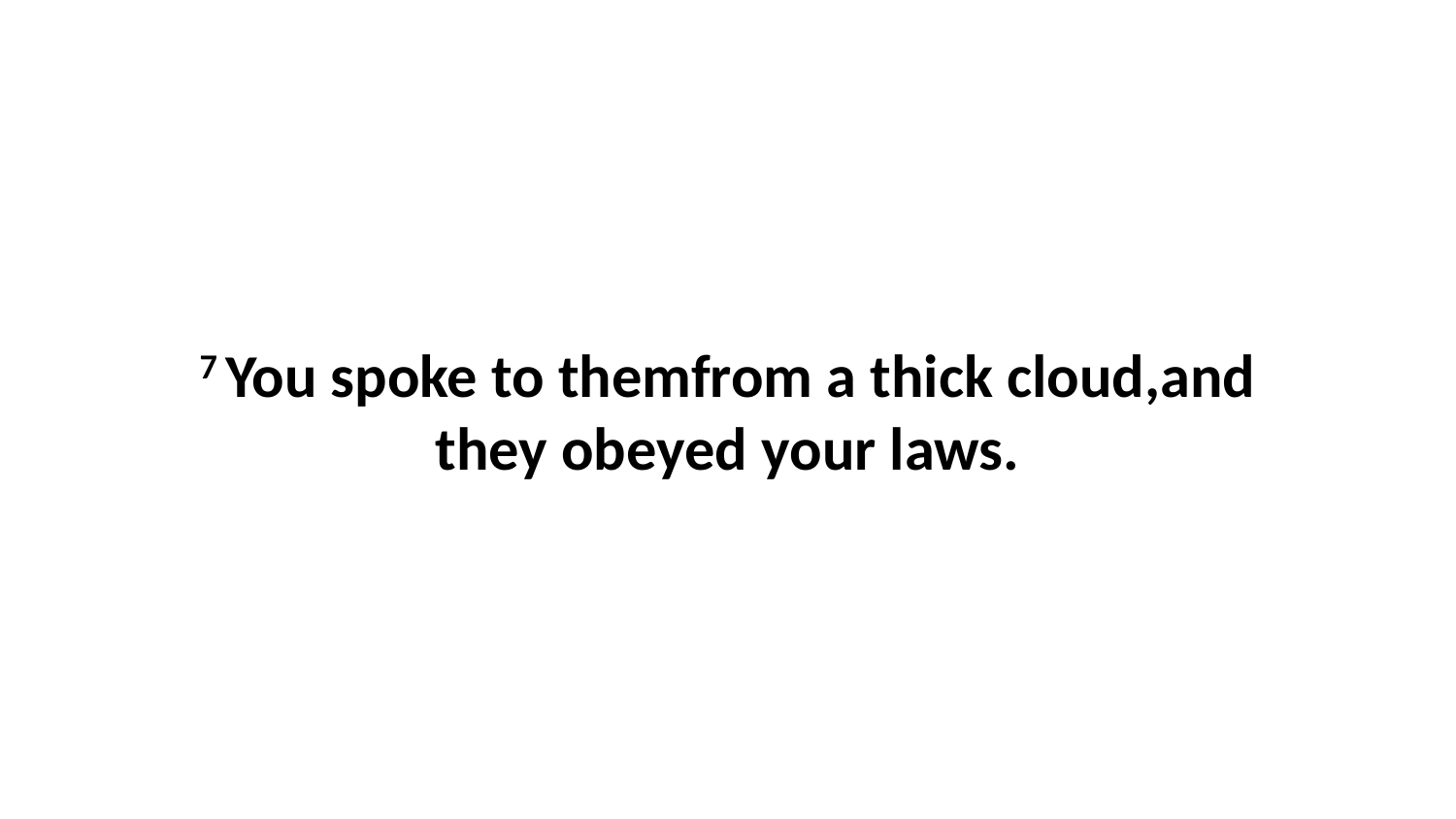

7 You spoke to themfrom a thick cloud,and they obeyed your laws.